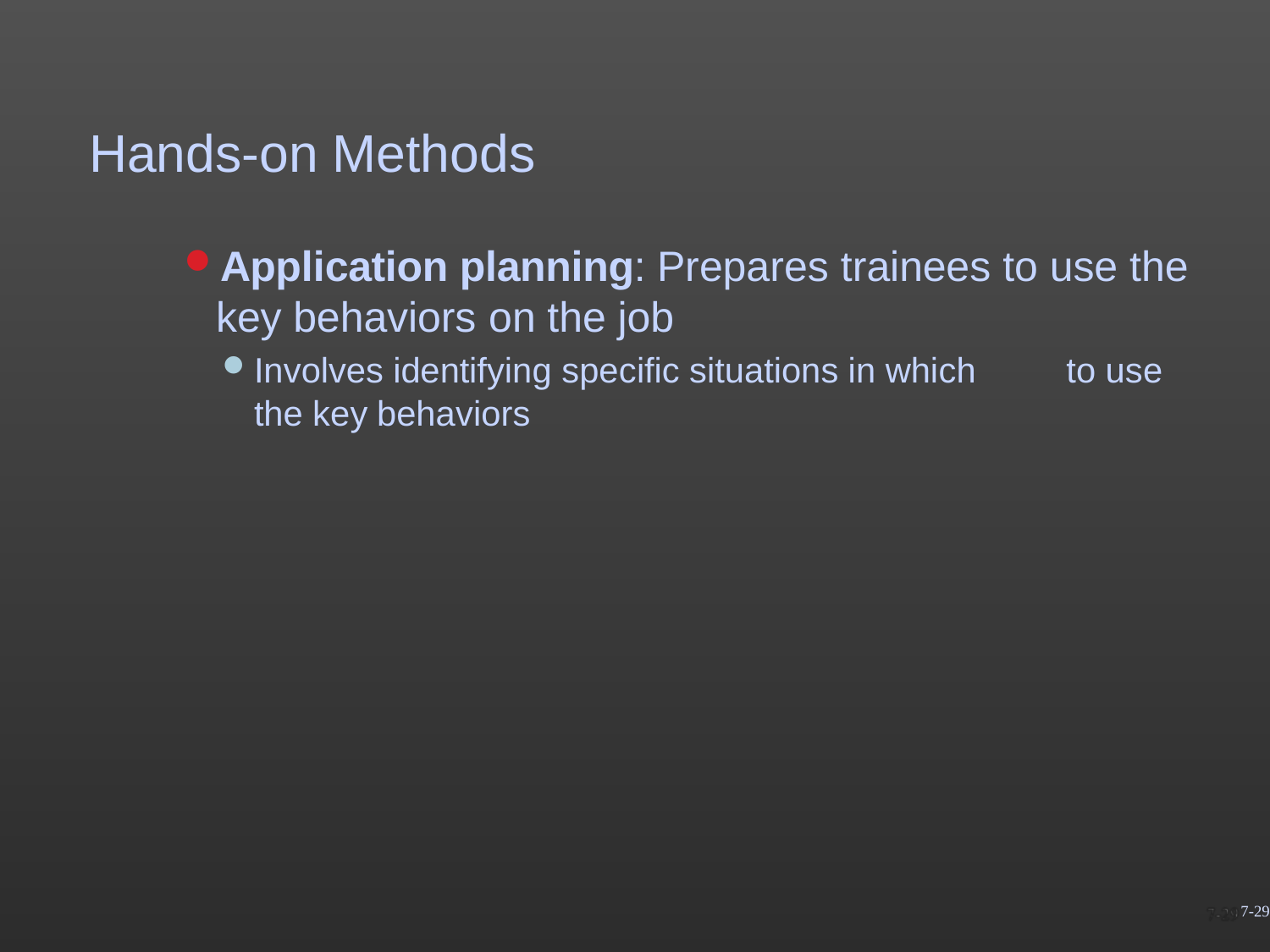

# Hands-on Methods
Application planning: Prepares trainees to use the key behaviors on the job
Involves identifying specific situations in which	to use the key behaviors

7-29